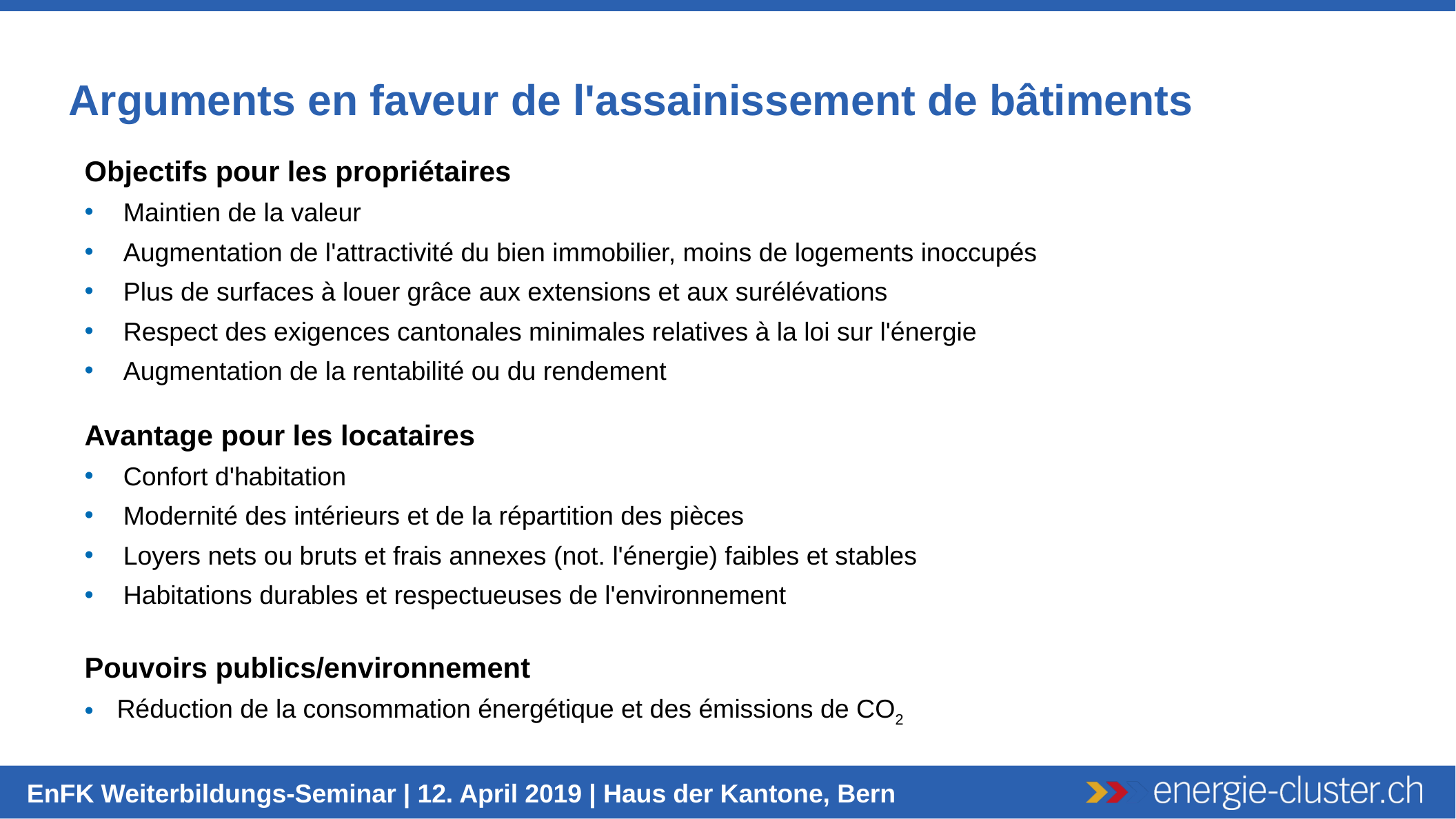

Arguments en faveur de l'assainissement de bâtiments
Objectifs pour les propriétaires
Maintien de la valeur
Augmentation de l'attractivité du bien immobilier, moins de logements inoccupés
Plus de surfaces à louer grâce aux extensions et aux surélévations
Respect des exigences cantonales minimales relatives à la loi sur l'énergie
Augmentation de la rentabilité ou du rendement

Avantage pour les locataires
Confort d'habitation
Modernité des intérieurs et de la répartition des pièces
Loyers nets ou bruts et frais annexes (not. l'énergie) faibles et stables
Habitations durables et respectueuses de l'environnement

Pouvoirs publics/environnement
Réduction de la consommation énergétique et des émissions de CO2